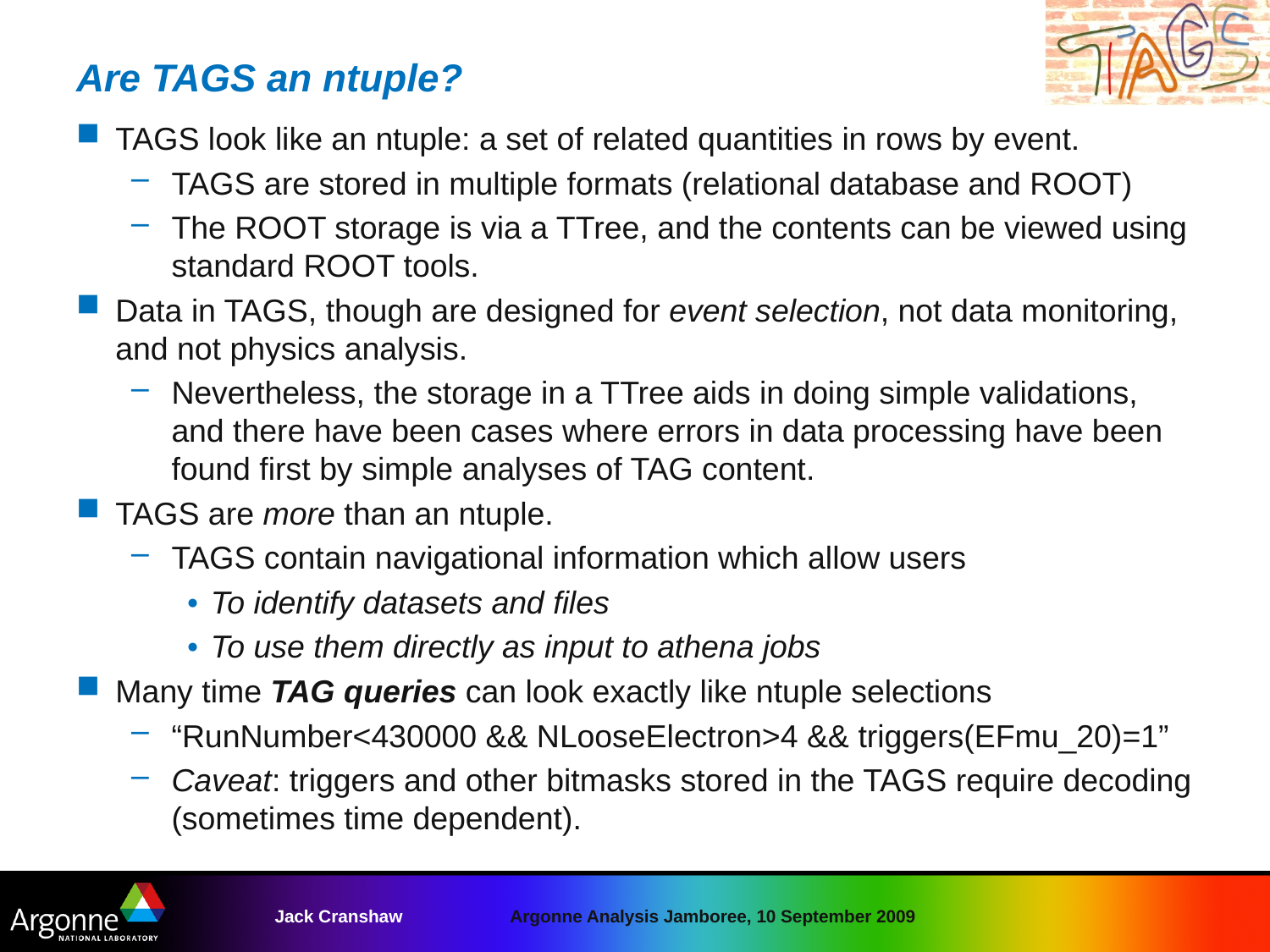

# Are TAGS an ntuple?
TAGS look like an ntuple: a set of related quantities in rows by event.
TAGS are stored in multiple formats (relational database and ROOT)
The ROOT storage is via a TTree, and the contents can be viewed using standard ROOT tools.
Data in TAGS, though are designed for event selection, not data monitoring, and not physics analysis.
Nevertheless, the storage in a TTree aids in doing simple validations, and there have been cases where errors in data processing have been found first by simple analyses of TAG content.
TAGS are more than an ntuple.
TAGS contain navigational information which allow users
To identify datasets and files
To use them directly as input to athena jobs
Many time TAG queries can look exactly like ntuple selections
“RunNumber<430000 && NLooseElectron>4 && triggers(EFmu_20)=1”
Caveat: triggers and other bitmasks stored in the TAGS require decoding (sometimes time dependent).
Jack Cranshaw
Argonne Analysis Jamboree, 10 September 2009